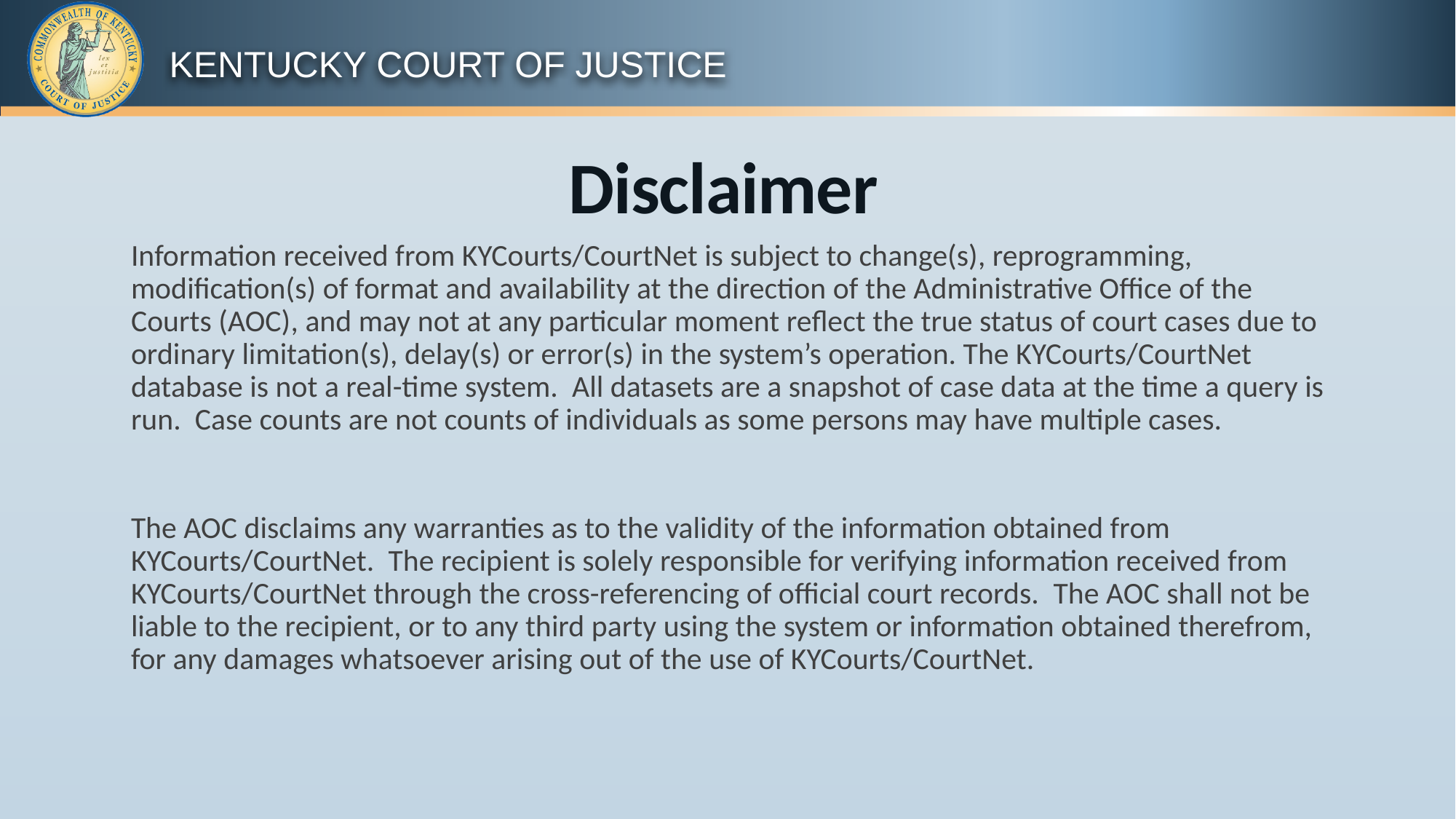

# Disclaimer
Information received from KYCourts/CourtNet is subject to change(s), reprogramming, modification(s) of format and availability at the direction of the Administrative Office of the Courts (AOC), and may not at any particular moment reflect the true status of court cases due to ordinary limitation(s), delay(s) or error(s) in the system’s operation. The KYCourts/CourtNet database is not a real-time system.  All datasets are a snapshot of case data at the time a query is run.  Case counts are not counts of individuals as some persons may have multiple cases.

The AOC disclaims any warranties as to the validity of the information obtained from KYCourts/CourtNet.  The recipient is solely responsible for verifying information received from KYCourts/CourtNet through the cross-referencing of official court records.  The AOC shall not be liable to the recipient, or to any third party using the system or information obtained therefrom, for any damages whatsoever arising out of the use of KYCourts/CourtNet.